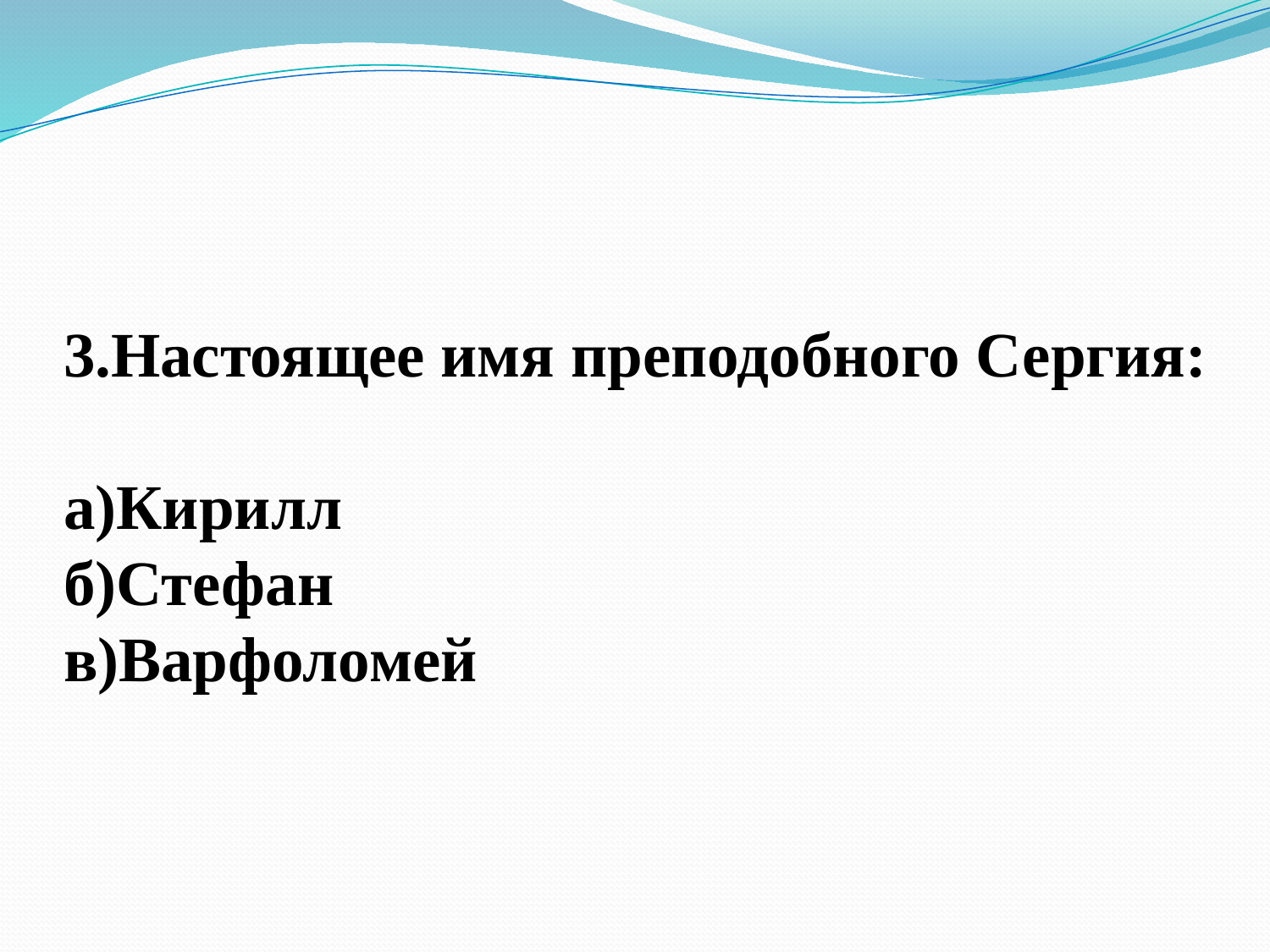

# 3.Настоящее имя преподобного Сергия: а)Кирилл б)Стефан в)Варфоломей